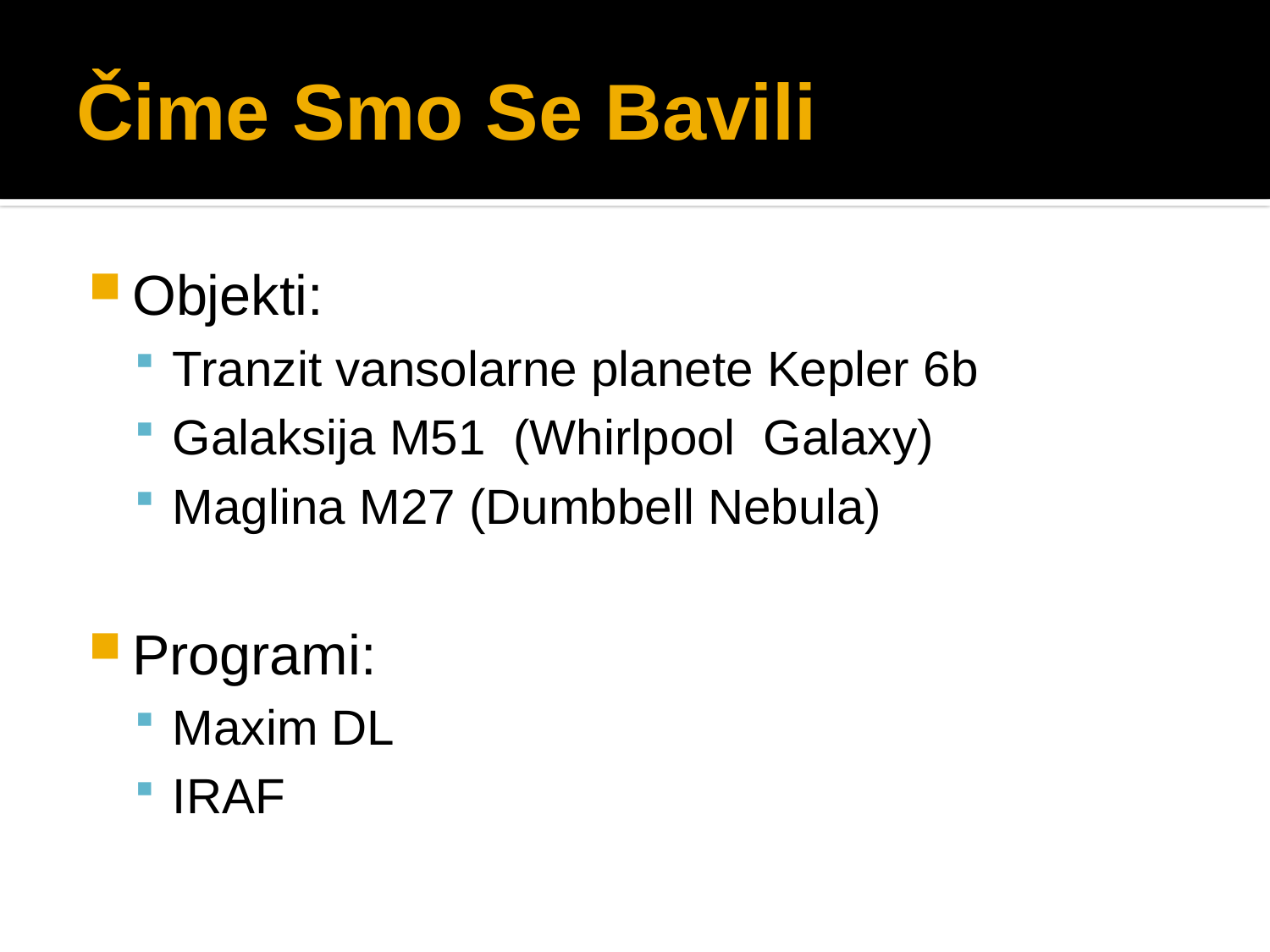

# Čime Smo Se Bavili
Objekti:
Tranzit vansolarne planete Kepler 6b
Galaksija M51  (Whirlpool  Galaxy)
Maglina М27 (Dumbbell Nebula)

Programi:
Maxim DL
IRAF